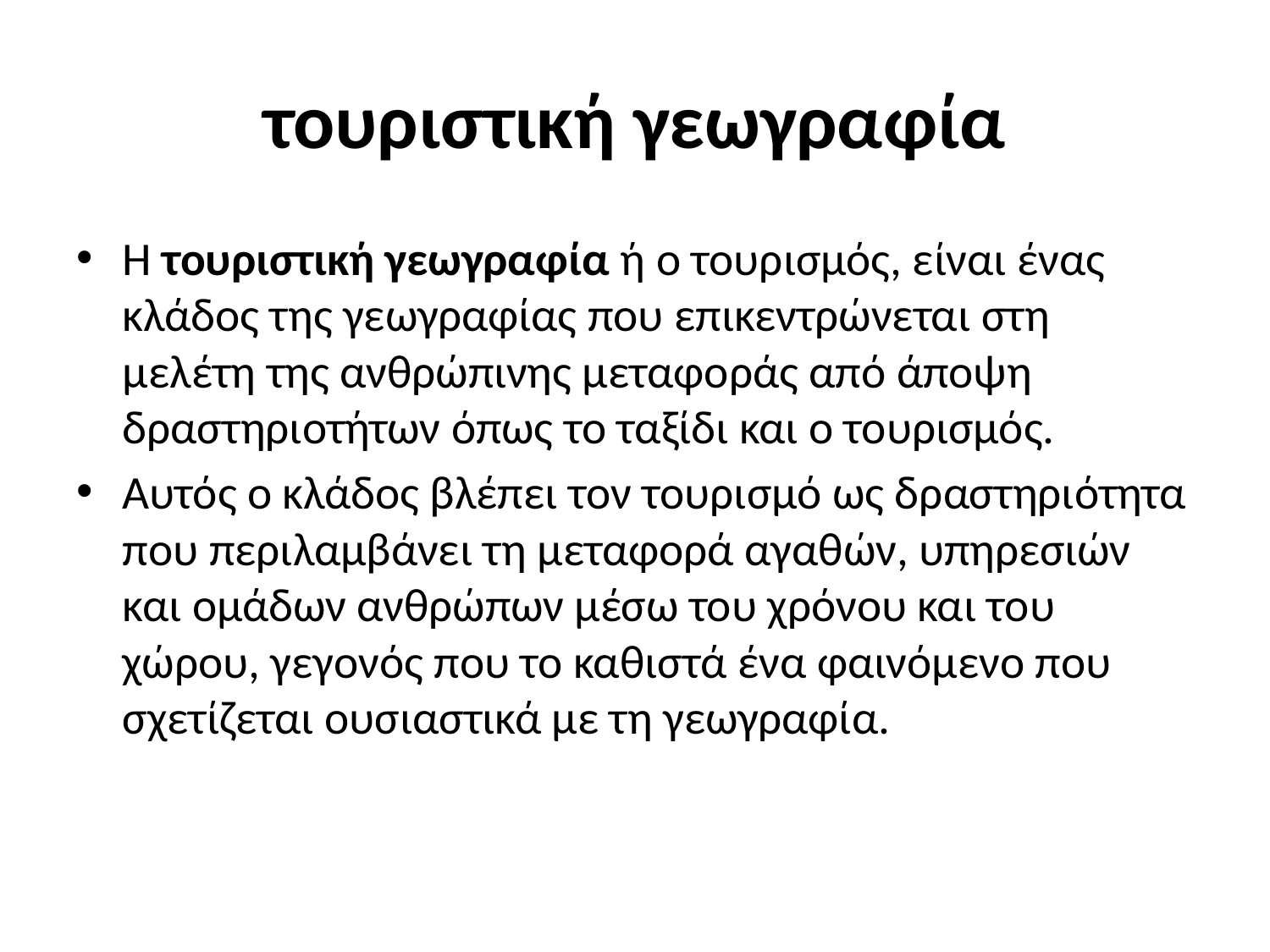

# τουριστική γεωγραφία
Η τουριστική γεωγραφία ή ο τουρισμός, είναι ένας κλάδος της γεωγραφίας που επικεντρώνεται στη μελέτη της ανθρώπινης μεταφοράς από άποψη δραστηριοτήτων όπως το ταξίδι και ο τουρισμός.
Αυτός ο κλάδος βλέπει τον τουρισμό ως δραστηριότητα που περιλαμβάνει τη μεταφορά αγαθών, υπηρεσιών και ομάδων ανθρώπων μέσω του χρόνου και του χώρου, γεγονός που το καθιστά ένα φαινόμενο που σχετίζεται ουσιαστικά με τη γεωγραφία.